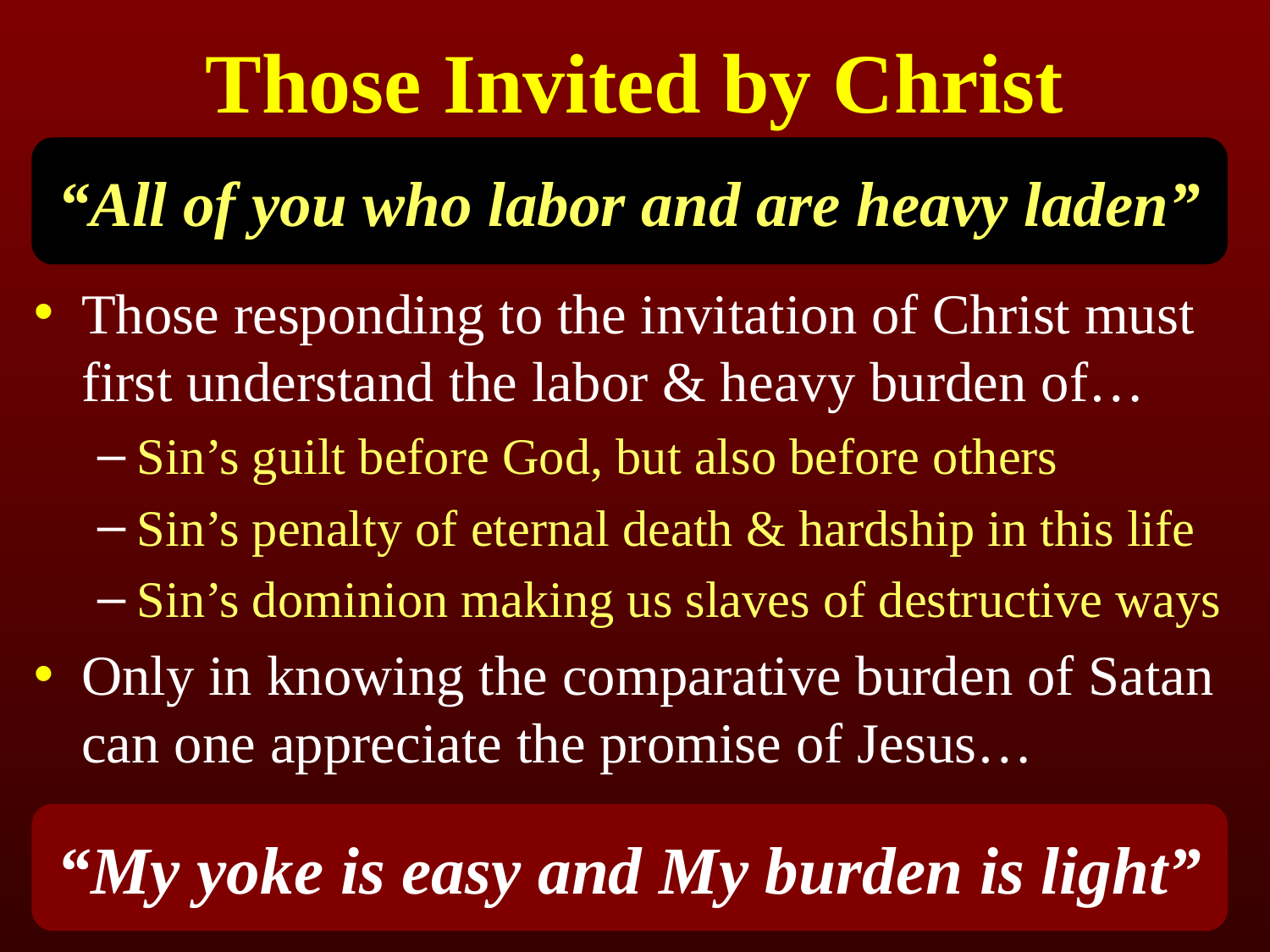

# Those Invited by Christ
“All of you who labor and are heavy laden”
Those responding to the invitation of Christ must first understand the labor & heavy burden of…
Sin’s guilt before God, but also before others
Sin’s penalty of eternal death & hardship in this life
Sin’s dominion making us slaves of destructive ways
Only in knowing the comparative burden of Satan can one appreciate the promise of Jesus…
“My yoke is easy and My burden is light”